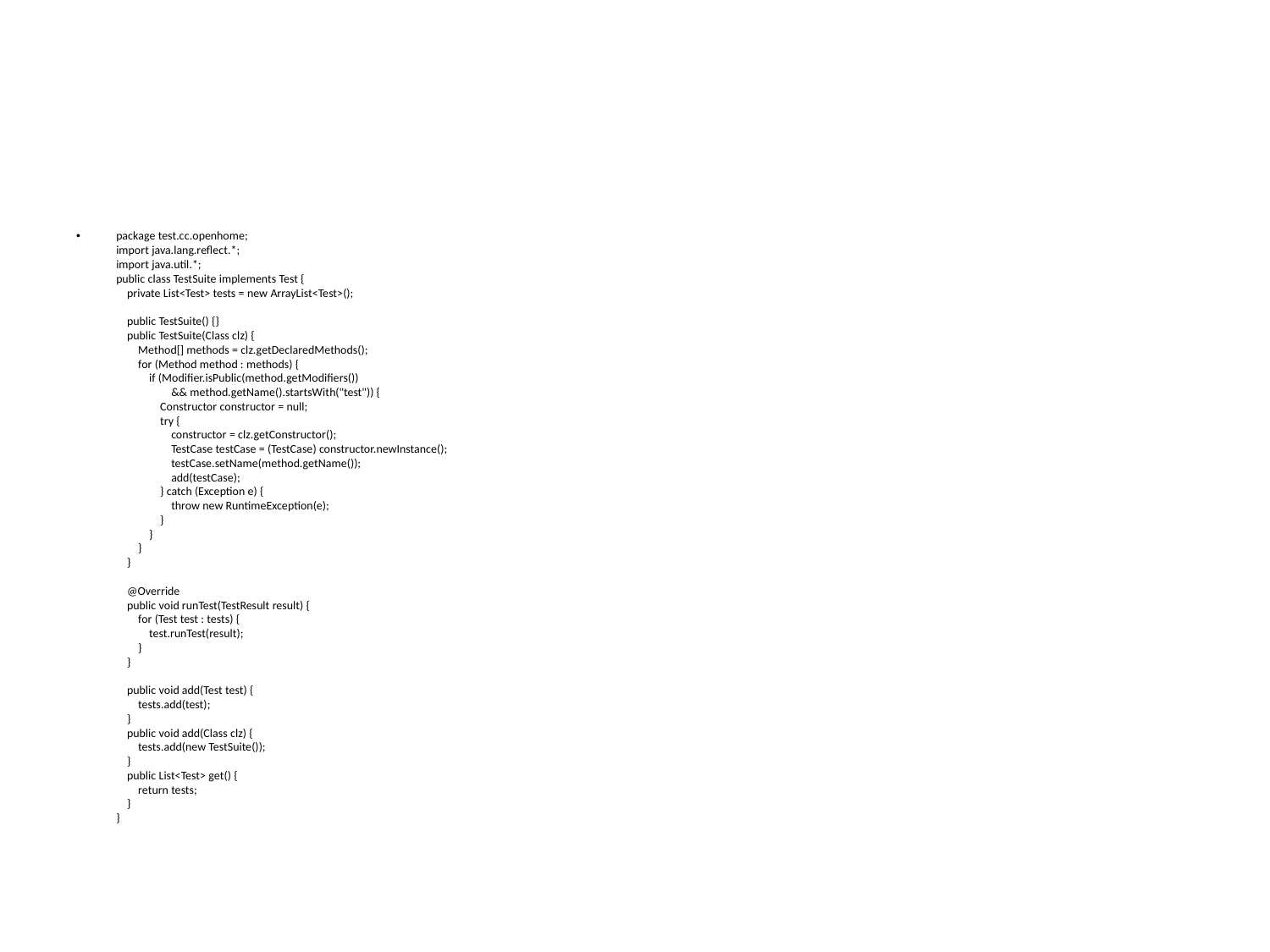

#
package test.cc.openhome;
import java.lang.reflect.*;
import java.util.*;
public class TestSuite implements Test {
    private List<Test> tests = new ArrayList<Test>();
    public TestSuite() {}
    public TestSuite(Class clz) {
        Method[] methods = clz.getDeclaredMethods();
        for (Method method : methods) {
            if (Modifier.isPublic(method.getModifiers())
                    && method.getName().startsWith("test")) {
                Constructor constructor = null;
                try {
                    constructor = clz.getConstructor();
                    TestCase testCase = (TestCase) constructor.newInstance();
                    testCase.setName(method.getName());
                    add(testCase);
                } catch (Exception e) {
                    throw new RuntimeException(e);
                }
            }
        }
    }
    @Override
    public void runTest(TestResult result) {
        for (Test test : tests) {
            test.runTest(result);
        }
    }
    public void add(Test test) {
        tests.add(test);
    }
    public void add(Class clz) {
        tests.add(new TestSuite());
    }
    public List<Test> get() {
        return tests;
    }
}